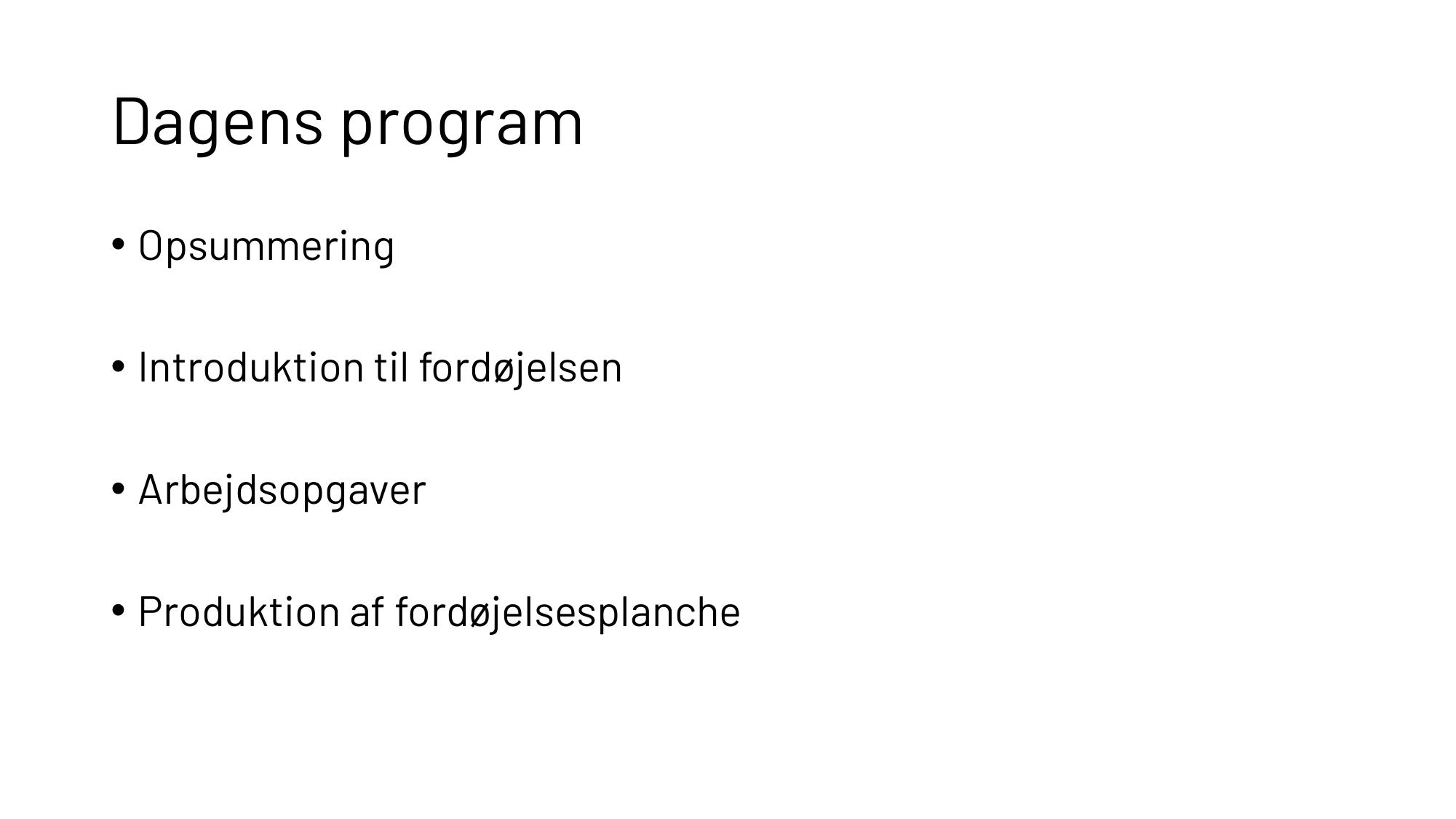

# Dagens program
Opsummering

Introduktion til fordøjelsen

Arbejdsopgaver

Produktion af fordøjelsesplanche